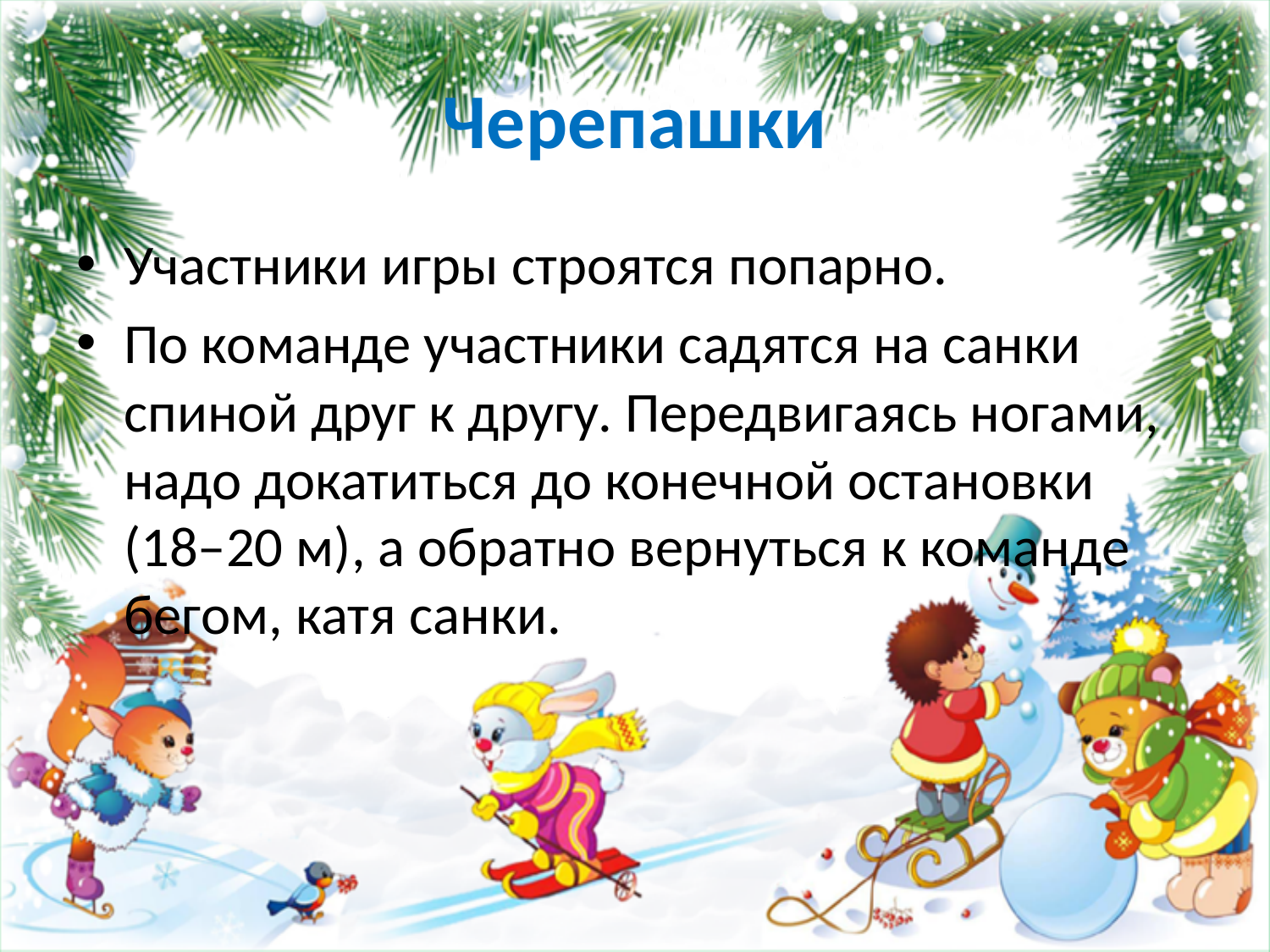

# Черепашки
Участники игры строятся попарно.
По команде участники садятся на санки спиной друг к другу. Передвигаясь ногами, надо докатиться до конечной остановки (18–20 м), а обратно вернуться к команде бегом, катя санки.